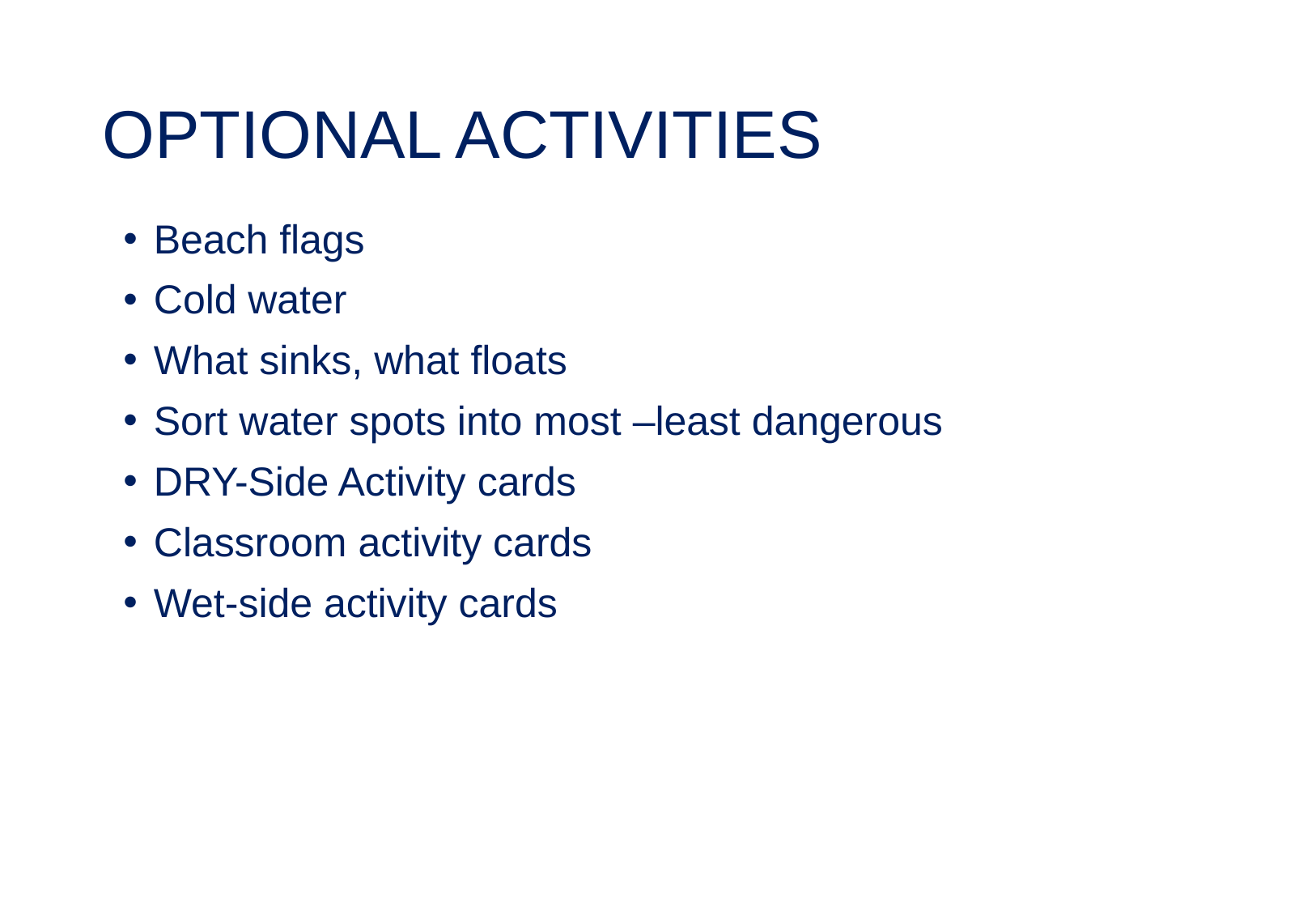

# Optional activities
Beach flags
Cold water
What sinks, what floats
Sort water spots into most –least dangerous
DRY-Side Activity cards
Classroom activity cards
Wet-side activity cards